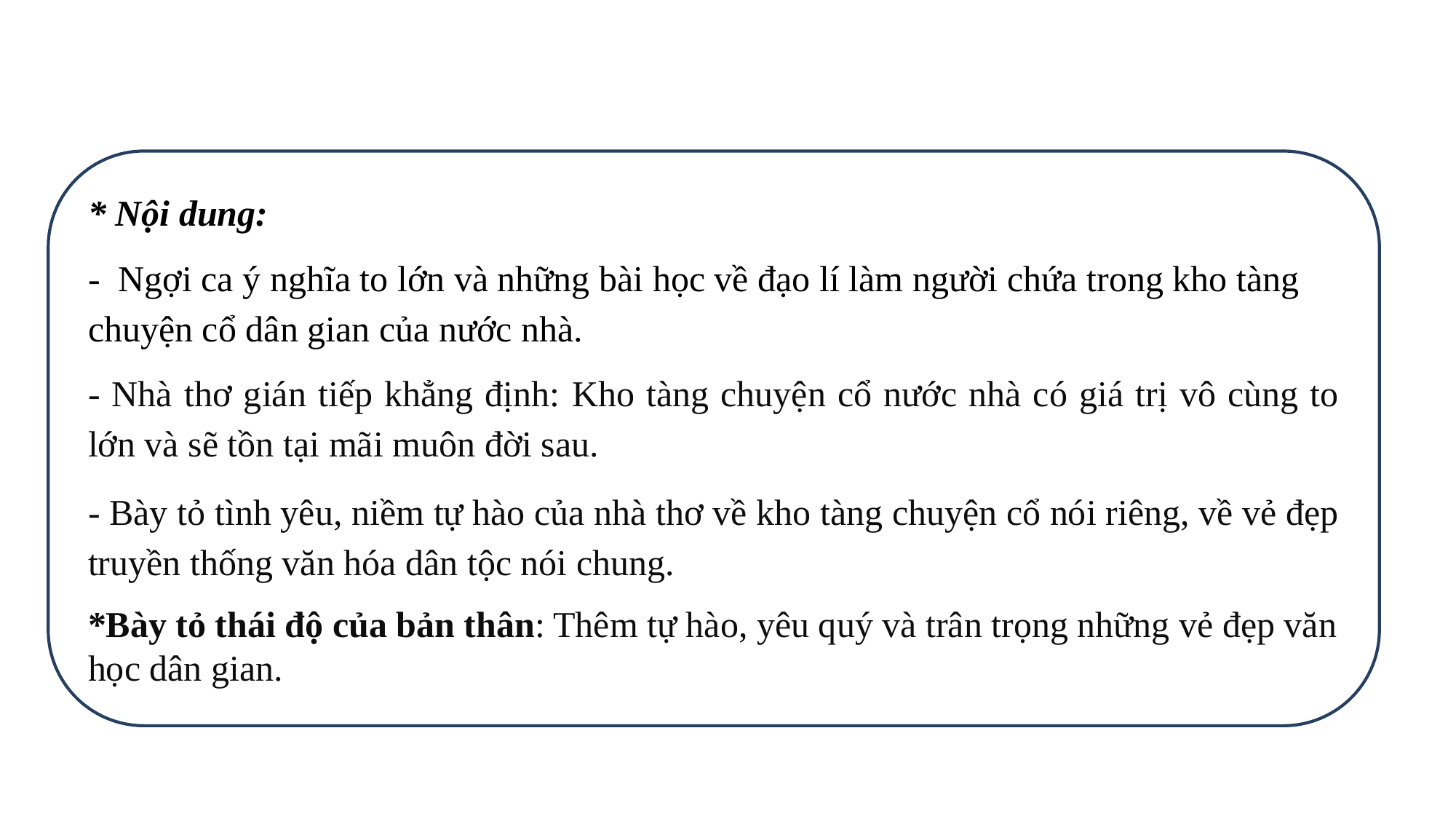

* Nội dung:
-  Ngợi ca ý nghĩa to lớn và những bài học về đạo lí làm người chứa trong kho tàng chuyện cổ dân gian của nước nhà.
- Nhà thơ gián tiếp khẳng định: Kho tàng chuyện cổ nước nhà có giá trị vô cùng to lớn và sẽ tồn tại mãi muôn đời sau.
- Bày tỏ tình yêu, niềm tự hào của nhà thơ về kho tàng chuyện cổ nói riêng, về vẻ đẹp truyền thống văn hóa dân tộc nói chung.
*Bày tỏ thái độ của bản thân: Thêm tự hào, yêu quý và trân trọng những vẻ đẹp văn học dân gian.